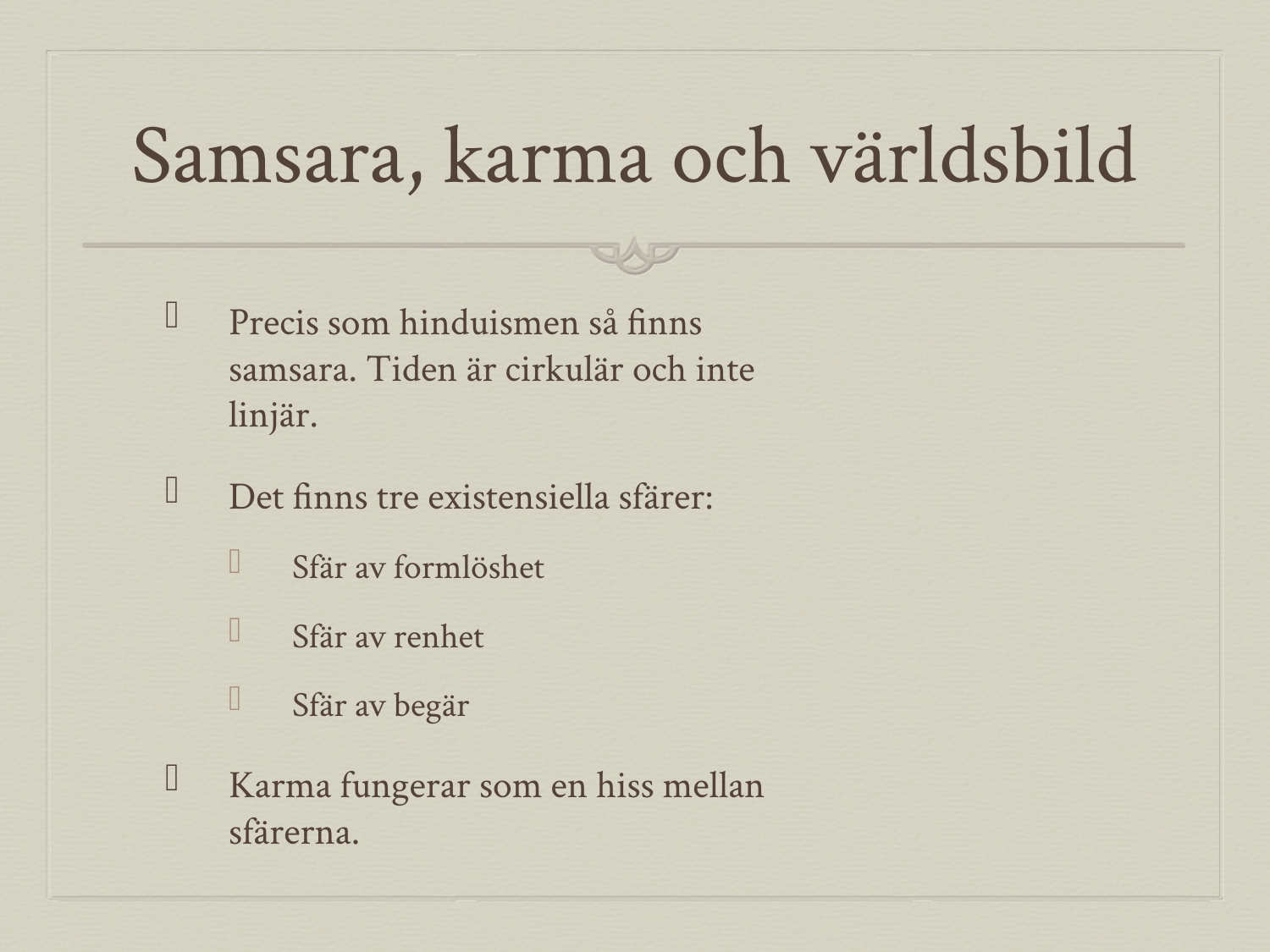

# Samsara, karma och världsbild
Precis som hinduismen så finns samsara. Tiden är cirkulär och inte linjär.
Det finns tre existensiella sfärer:
Sfär av formlöshet
Sfär av renhet
Sfär av begär
Karma fungerar som en hiss mellan sfärerna.